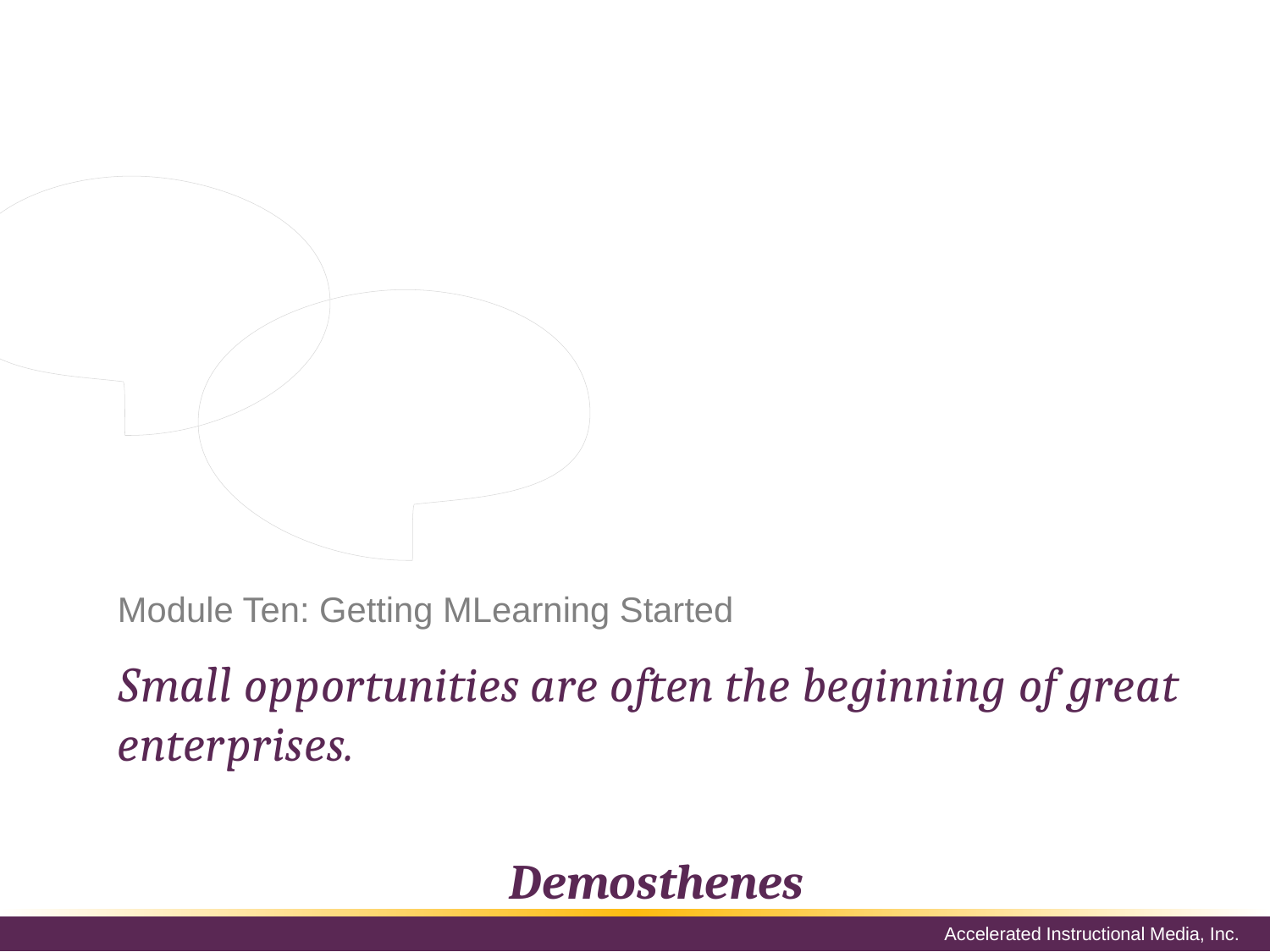

Once many companies learn about MLearning, they are anxious to include it in their own company operations.  The key is knowing how to get MLearning started and know how to carry through to become a company success
# Module Ten: Getting MLearning Started
Small opportunities are often the beginning of great enterprises.

Demosthenes